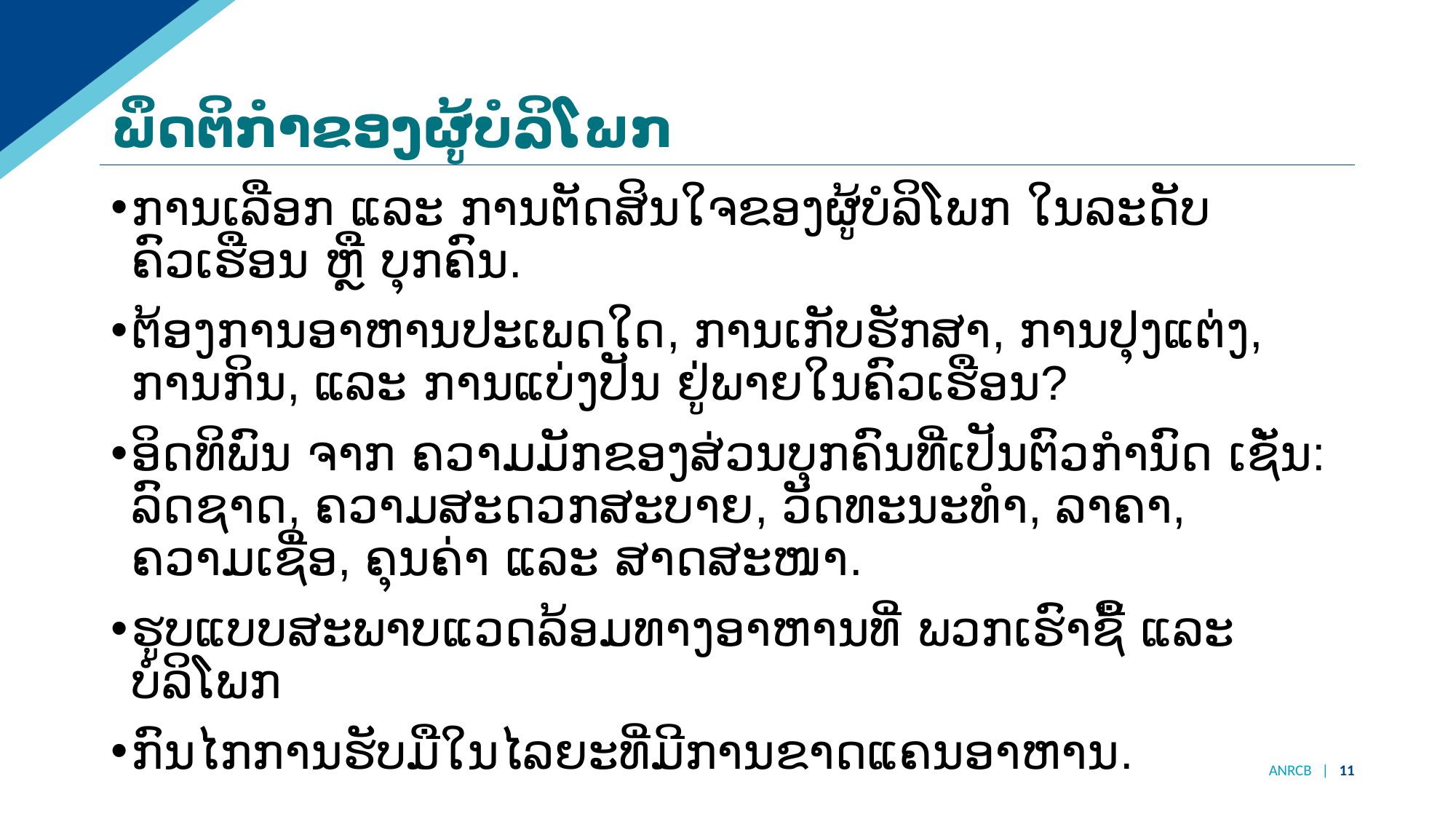

# ພຶດຕິກຳຂອງຜູ້ບໍລິໂພກ
ການເລືອກ ແລະ ການຕັດສິນໃຈຂອງຜູ້ບໍລິໂພກ ໃນລະດັບຄົວເຮືອນ ຫຼື ບຸກຄົນ.
ຕ້ອງການອາຫານປະເພດໃດ, ການເກັບຮັກສາ,​ ການປຸງແຕ່ງ, ການກິນ, ແລະ ການແບ່ງປັນ ຢູ່ພາຍໃນຄົວເຮືອນ?
ອິດທິພົນ ຈາກ ຄວາມມັກຂອງສ່ວນບຸກຄົນທີ່ເປັນຕົວກຳນົດ ເຊັ່ນ: ລົດຊາດ, ຄວາມສະດວກສະບາຍ, ວັດທະນະທຳ, ລາຄາ, ຄວາມເຊື່ອ, ຄຸນຄ່າ ແລະ ສາດສະໜາ.
ຮູບແບບສະພາບແວດລ້ອມທາງອາຫານທີ່ ພວກເຮົາຊື້ ແລະ ບໍລິໂພກ
ກົນໄກການຮັບມືໃນໄລຍະທີ່ມີການຂາດແຄນອາຫານ.

ANRCB   |   11